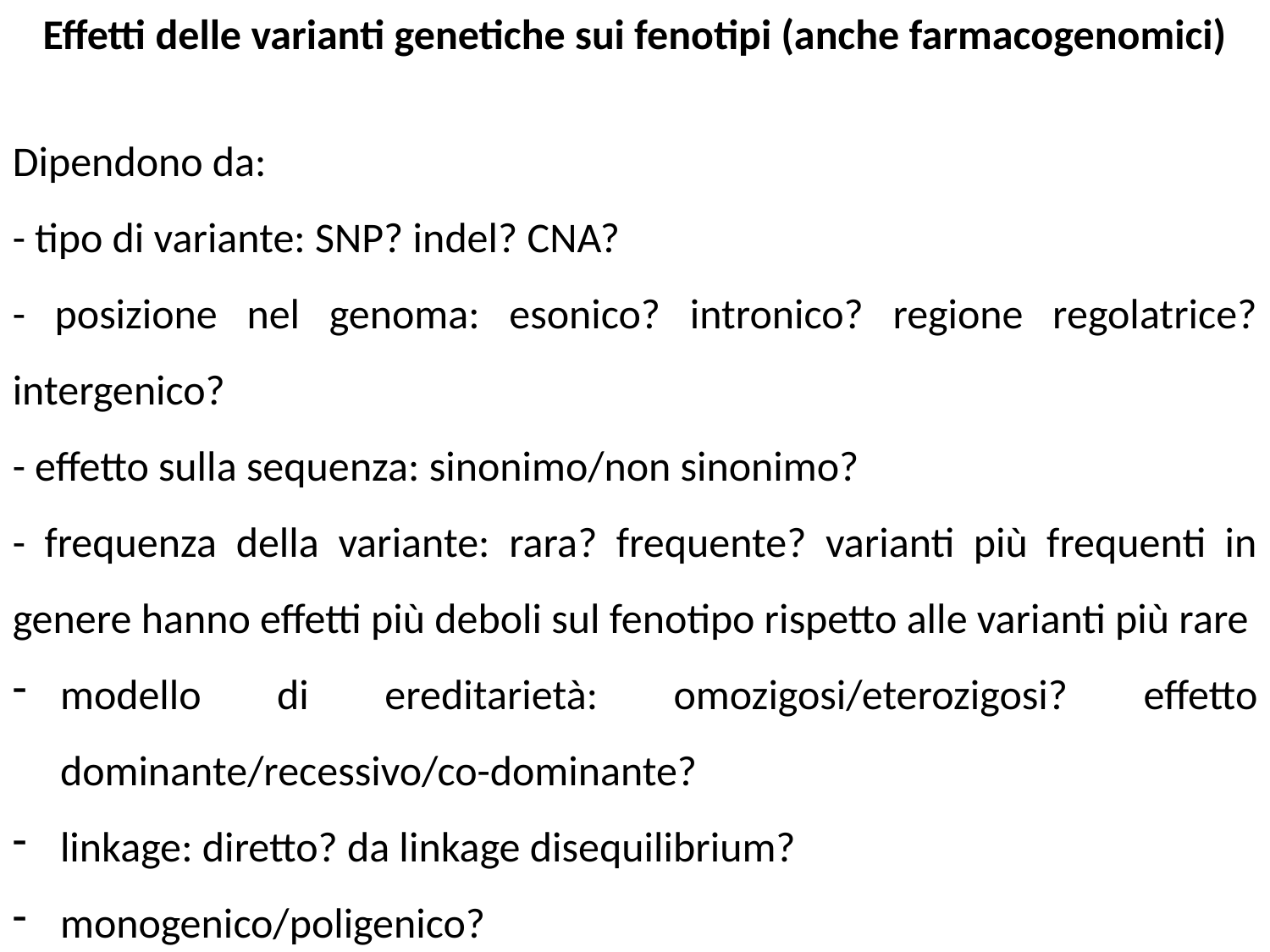

Effetti delle varianti genetiche sui fenotipi (anche farmacogenomici)

Dipendono da:
- tipo di variante: SNP? indel? CNA?
- posizione nel genoma: esonico? intronico? regione regolatrice? intergenico?
- effetto sulla sequenza: sinonimo/non sinonimo?
- frequenza della variante: rara? frequente? varianti più frequenti in genere hanno effetti più deboli sul fenotipo rispetto alle varianti più rare
modello di ereditarietà: omozigosi/eterozigosi? effetto dominante/recessivo/co-dominante?
linkage: diretto? da linkage disequilibrium?
monogenico/poligenico?